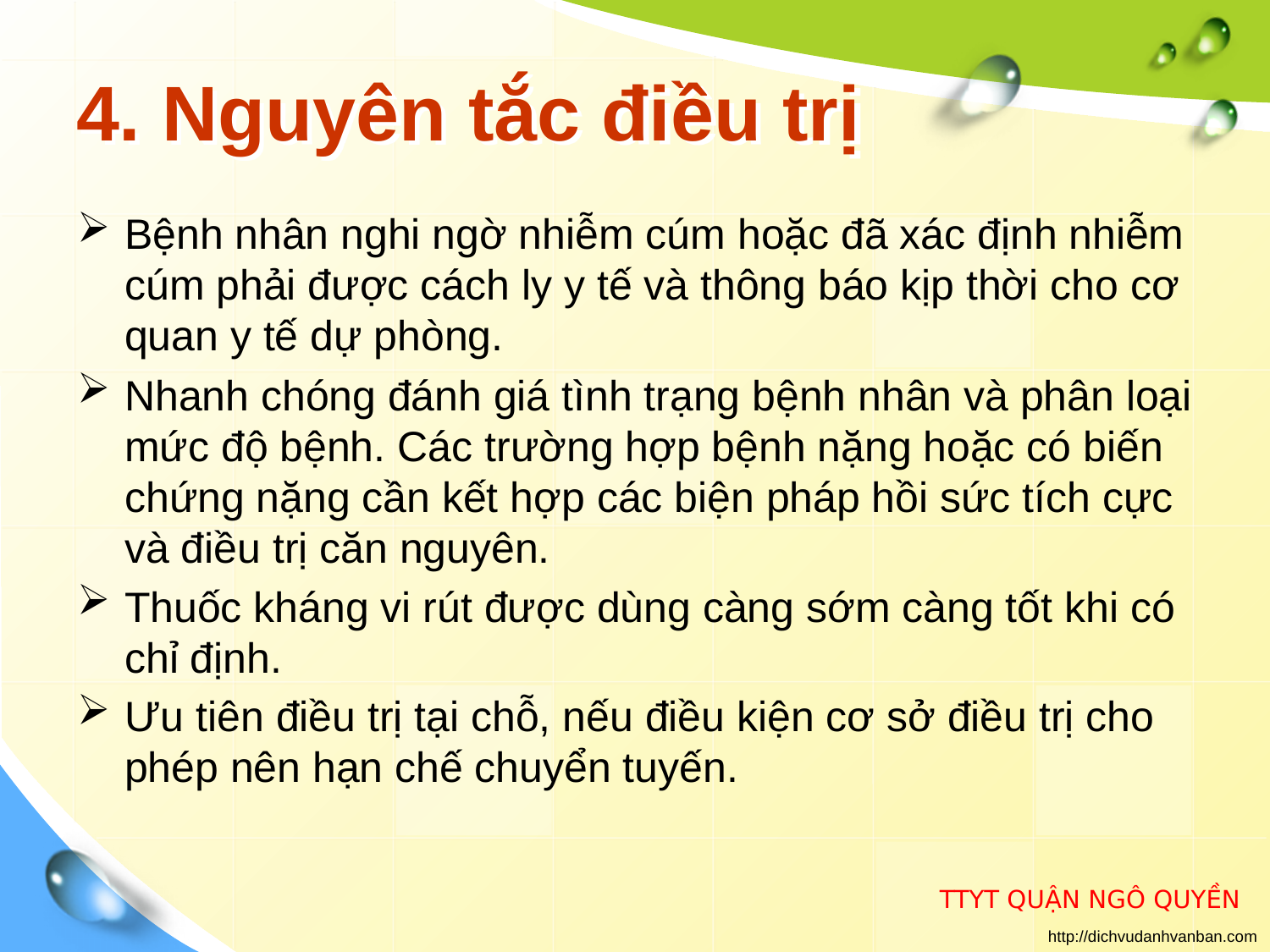

# 4. Nguyên tắc điều trị
Bệnh nhân nghi ngờ nhiễm cúm hoặc đã xác định nhiễm cúm phải được cách ly y tế và thông báo kịp thời cho cơ quan y tế dự phòng.
Nhanh chóng đánh giá tình trạng bệnh nhân và phân loại mức độ bệnh. Các trường hợp bệnh nặng hoặc có biến chứng nặng cần kết hợp các biện pháp hồi sức tích cực và điều trị căn nguyên.
Thuốc kháng vi rút được dùng càng sớm càng tốt khi có chỉ định.
Ưu tiên điều trị tại chỗ, nếu điều kiện cơ sở điều trị cho phép nên hạn chế chuyển tuyến.

TTYT QUẬN NGÔ QUYỀN